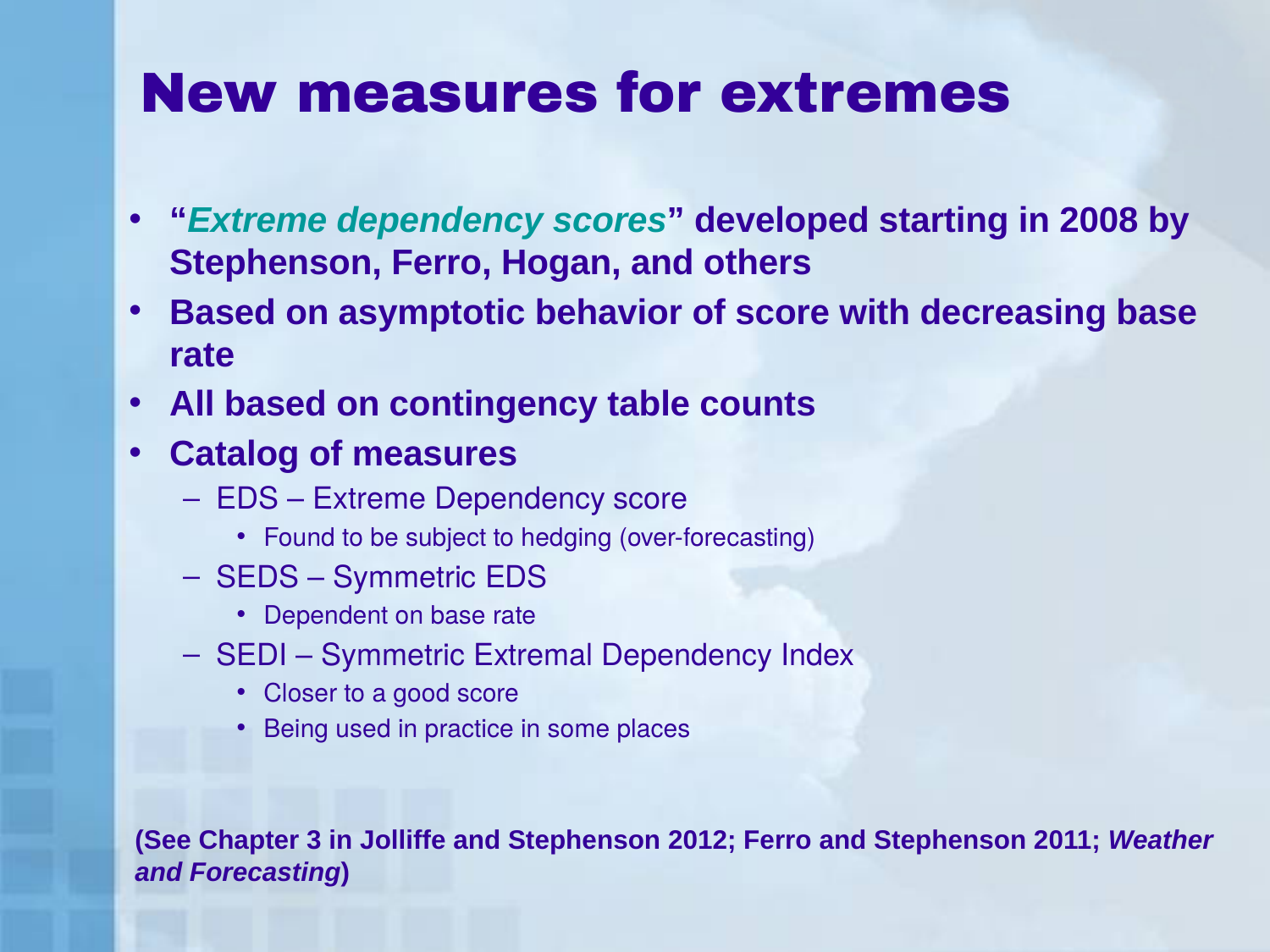

# New measures for extremes
“Extreme dependency scores” developed starting in 2008 by Stephenson, Ferro, Hogan, and others
Based on asymptotic behavior of score with decreasing base rate
All based on contingency table counts
Catalog of measures
EDS – Extreme Dependency score
Found to be subject to hedging (over-forecasting)
SEDS – Symmetric EDS
Dependent on base rate
SEDI – Symmetric Extremal Dependency Index
Closer to a good score
Being used in practice in some places

(See Chapter 3 in Jolliffe and Stephenson 2012; Ferro and Stephenson 2011; Weather and Forecasting)